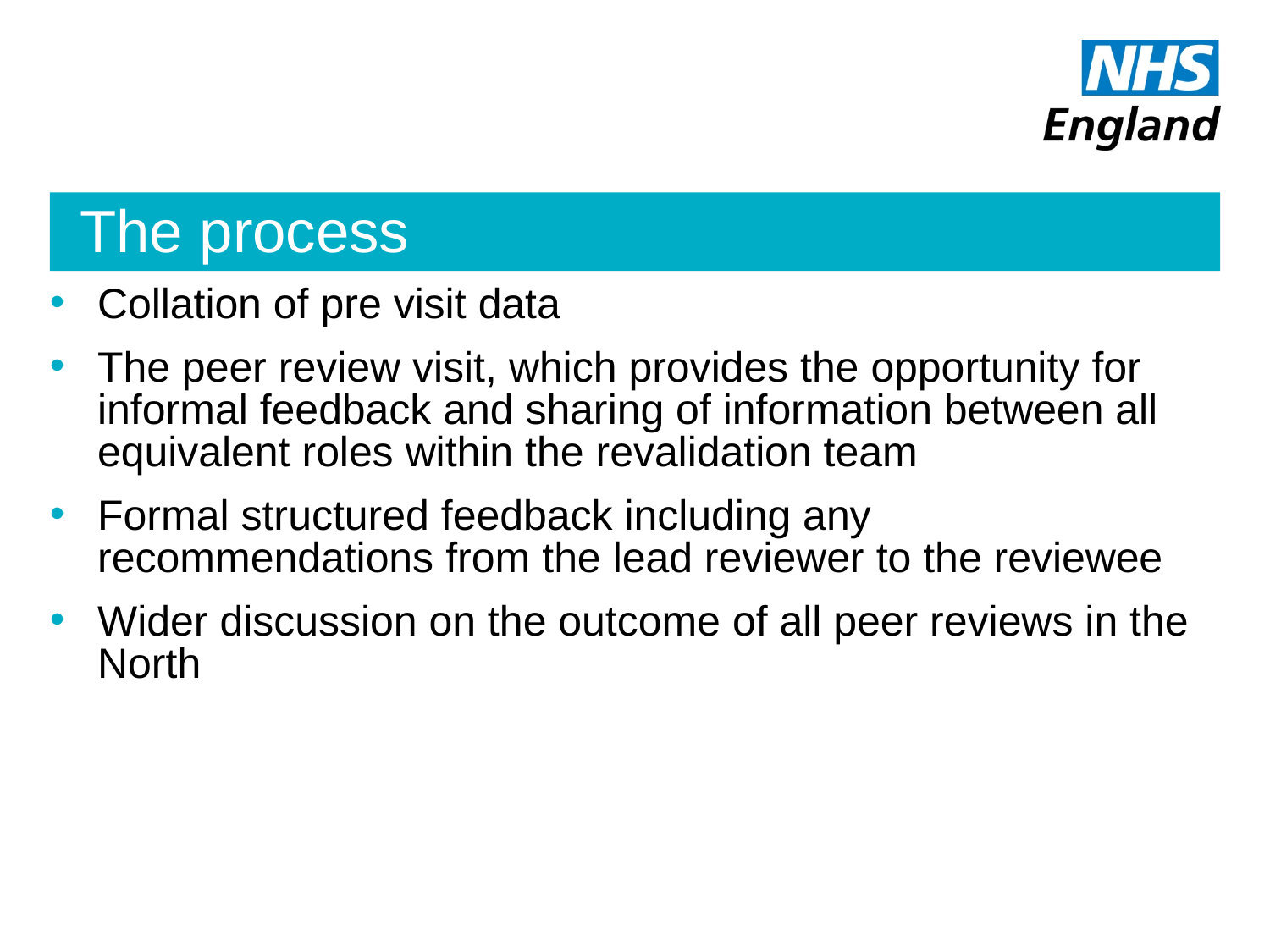

# The process
Collation of pre visit data
The peer review visit, which provides the opportunity for informal feedback and sharing of information between all equivalent roles within the revalidation team
Formal structured feedback including any recommendations from the lead reviewer to the reviewee
Wider discussion on the outcome of all peer reviews in the North